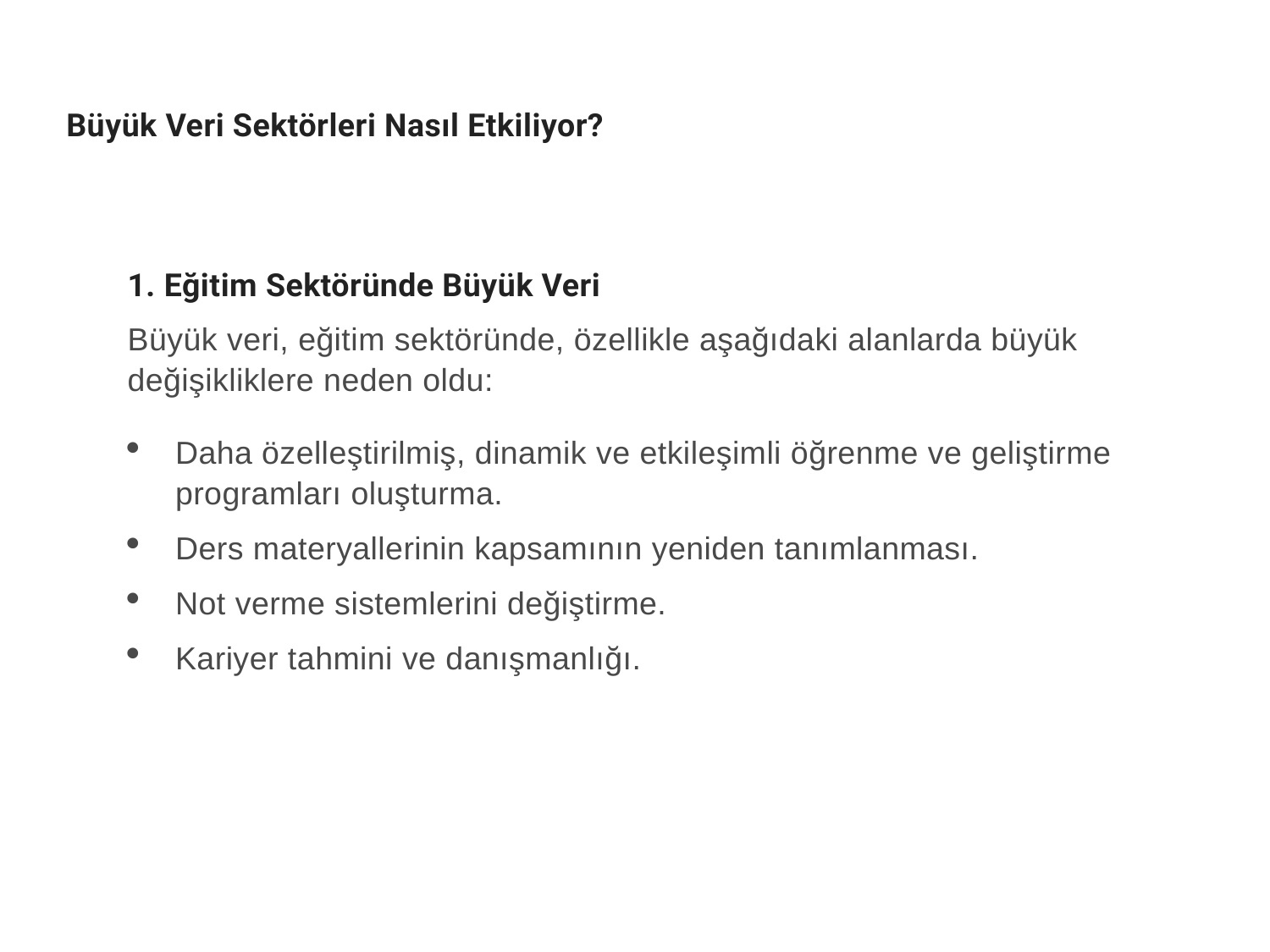

Büyük Veri Sektörleri Nasıl Etkiliyor?
1. Eğitim Sektöründe Büyük Veri
Büyük veri, eğitim sektöründe, özellikle aşağıdaki alanlarda büyük değişikliklere neden oldu:
Daha özelleştirilmiş, dinamik ve etkileşimli öğrenme ve geliştirme programları oluşturma.
Ders materyallerinin kapsamının yeniden tanımlanması.
Not verme sistemlerini değiştirme.
Kariyer tahmini ve danışmanlığı.